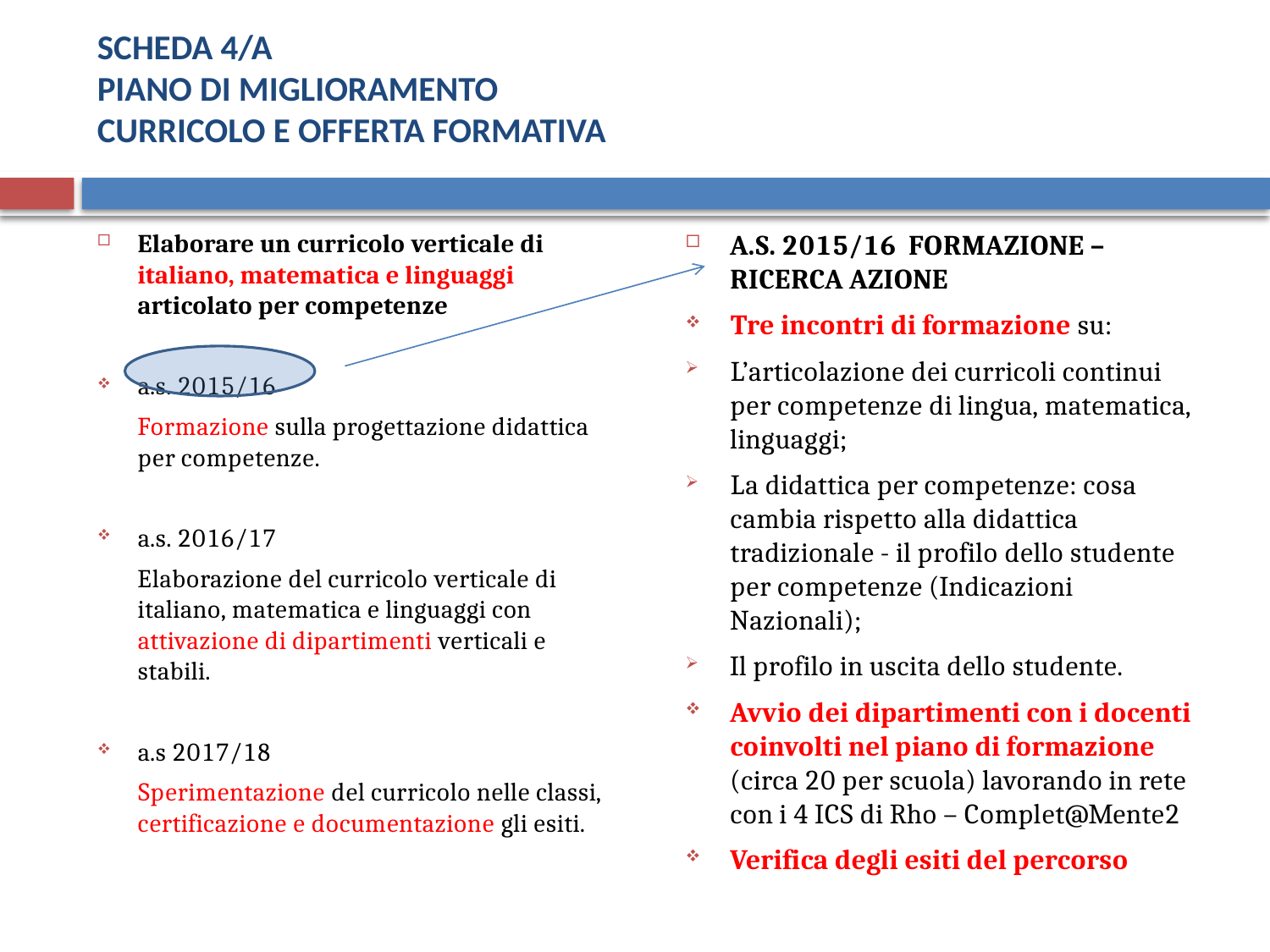

# SCHEDA 4/A PIANO DI MIGLIORAMENTO CURRICOLO E OFFERTA FORMATIVA
A.S. 2015/16  FORMAZIONE –RICERCA AZIONE
Tre incontri di formazione su:
L’articolazione dei curricoli continui per competenze di lingua, matematica, linguaggi;
La didattica per competenze: cosa cambia rispetto alla didattica tradizionale - il profilo dello studente per competenze (Indicazioni Nazionali);
Il profilo in uscita dello studente.
Avvio dei dipartimenti con i docenti coinvolti nel piano di formazione  (circa 20 per scuola) lavorando in rete con i 4 ICS di Rho – Complet@Mente2
Verifica degli esiti del percorso
Elaborare un curricolo verticale di italiano, matematica e linguaggi articolato per competenze

a.s. 2015/16
 	Formazione sulla progettazione didattica per competenze.

a.s. 2016/17
	Elaborazione del curricolo verticale di italiano, matematica e linguaggi con attivazione di dipartimenti verticali e stabili.

a.s 2017/18
	Sperimentazione del curricolo nelle classi, certificazione e documentazione gli esiti.